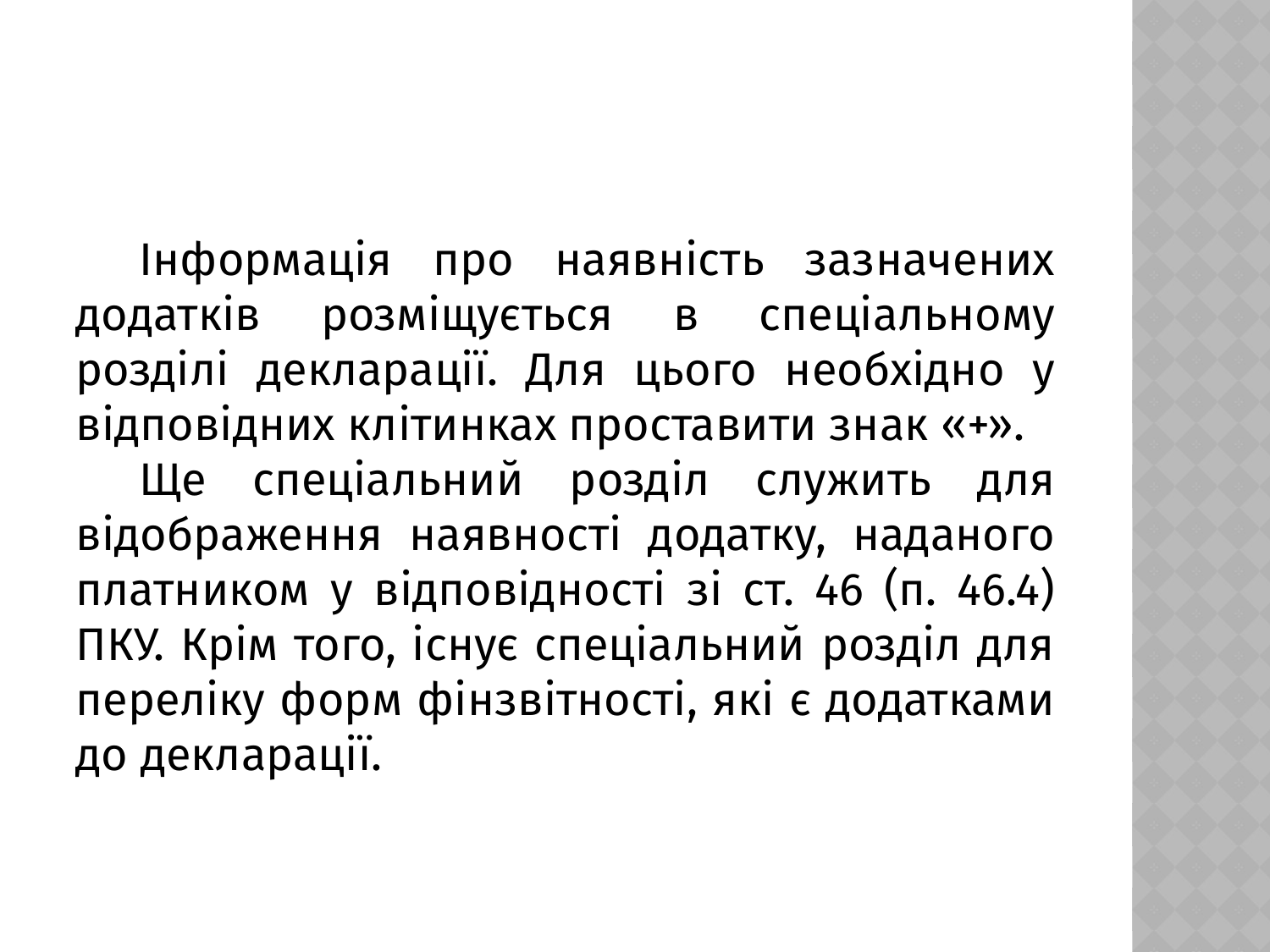

Інформація про наявність зазначених додатків розміщується в спеціальному розділі декларації. Для цього необхідно у відповідних клітинках проставити знак «+».
Ще спеціальний розділ служить для відображення наявності додатку, наданого платником у відповідності зі ст. 46 (п. 46.4) ПКУ. Крім того, існує спеціальний розділ для переліку форм фінзвітності, які є додатками до декларації.